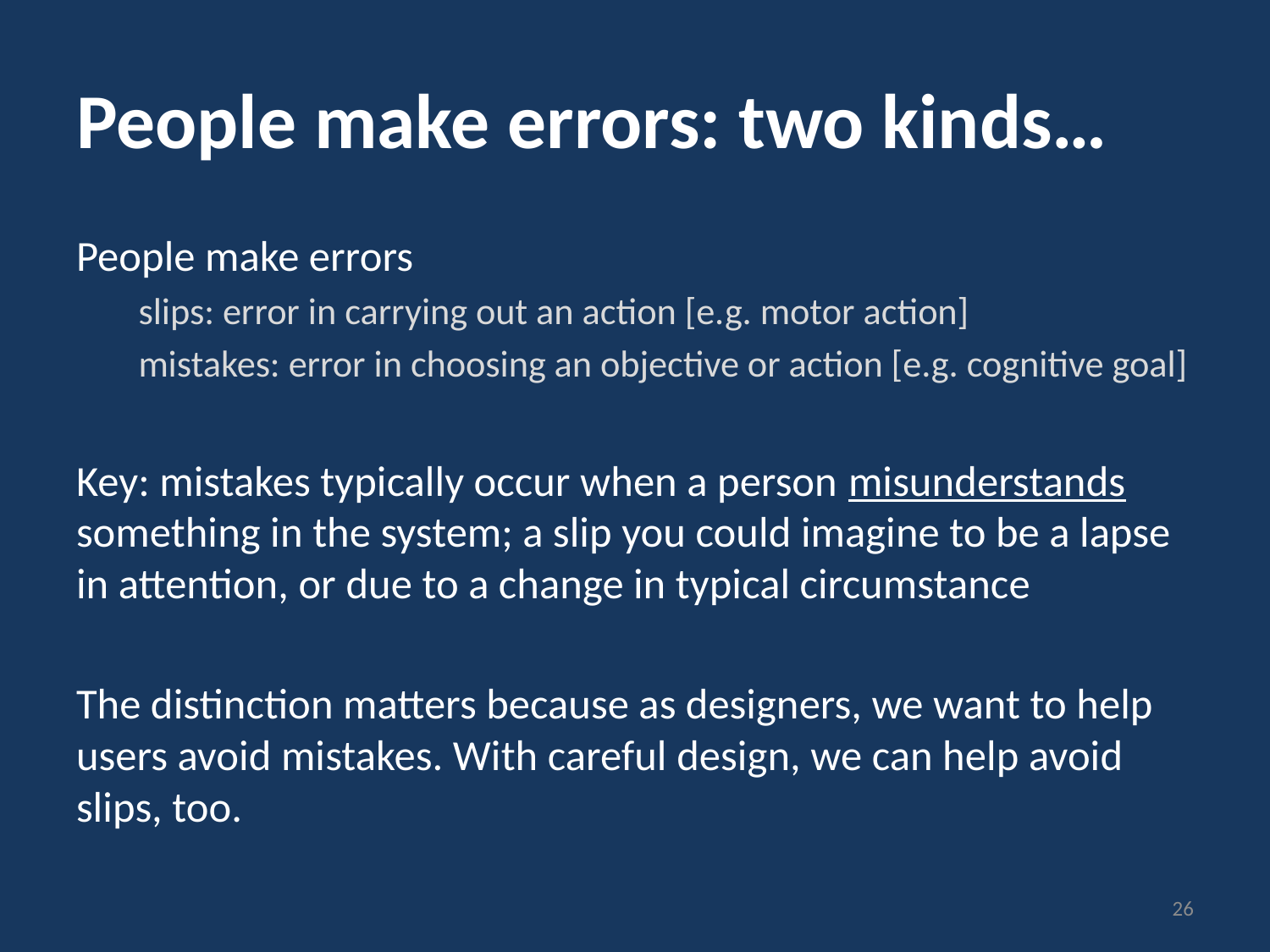

# People make errors: two kinds…
People make errors
slips: error in carrying out an action [e.g. motor action]
mistakes: error in choosing an objective or action [e.g. cognitive goal]

Key: mistakes typically occur when a person misunderstands something in the system; a slip you could imagine to be a lapse in attention, or due to a change in typical circumstance

The distinction matters because as designers, we want to help users avoid mistakes. With careful design, we can help avoid slips, too.

26